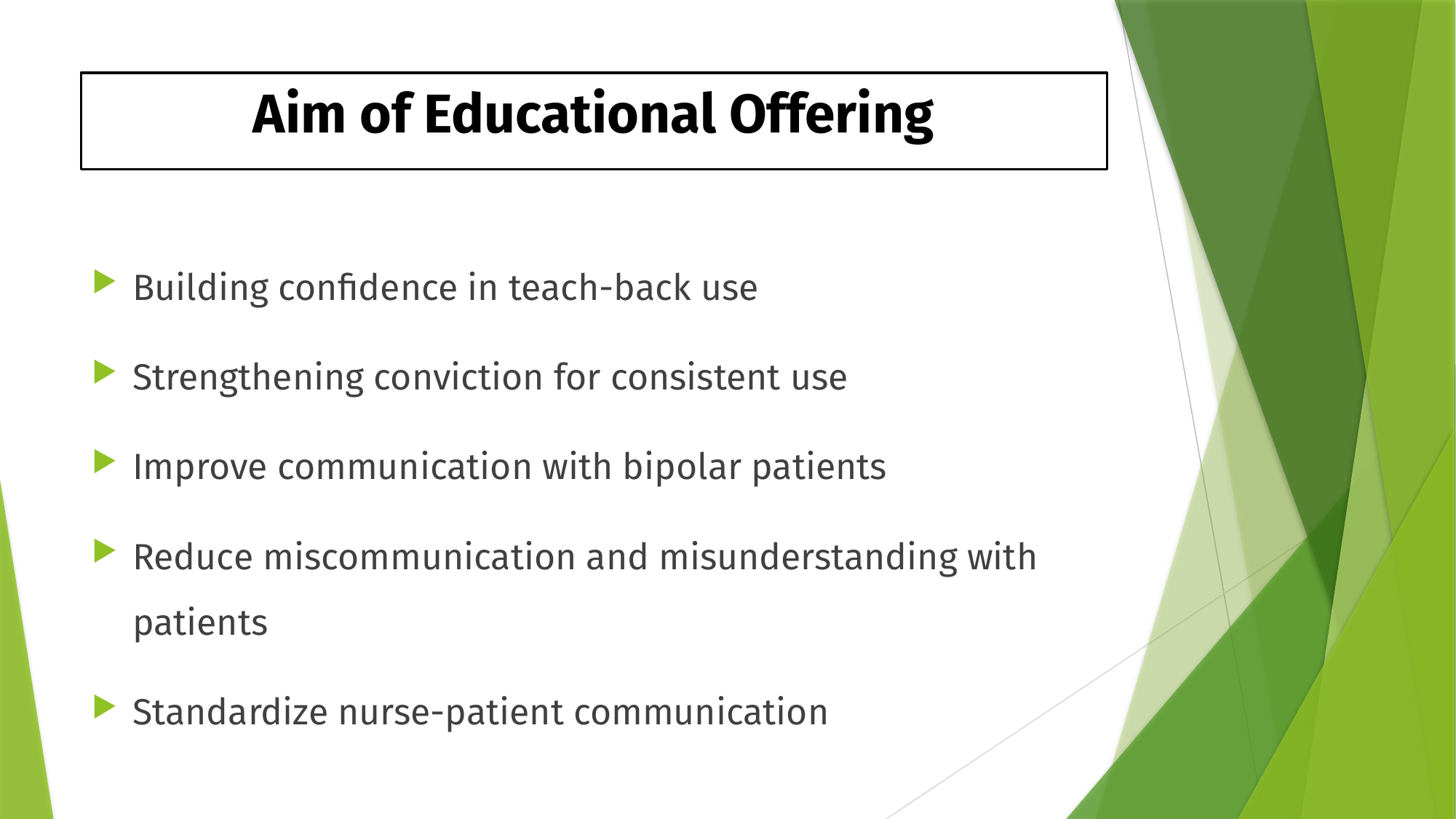

# Aim of Educational Offering
Building confidence in teach-back use
Strengthening conviction for consistent use
Improve communication with bipolar patients
Reduce miscommunication and misunderstanding with patients
Standardize nurse-patient communication